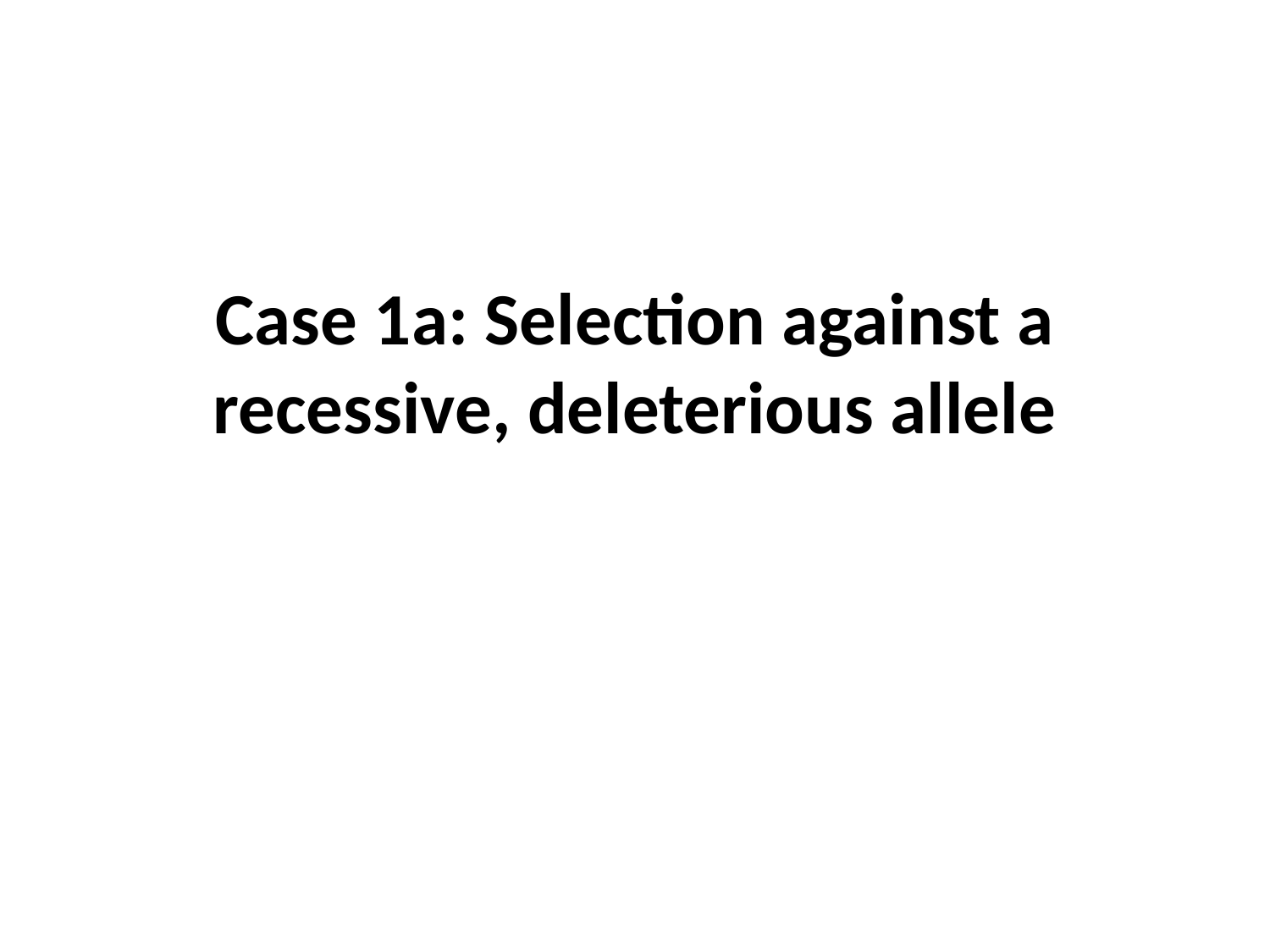

# Case 1a: Selection against a recessive, deleterious allele